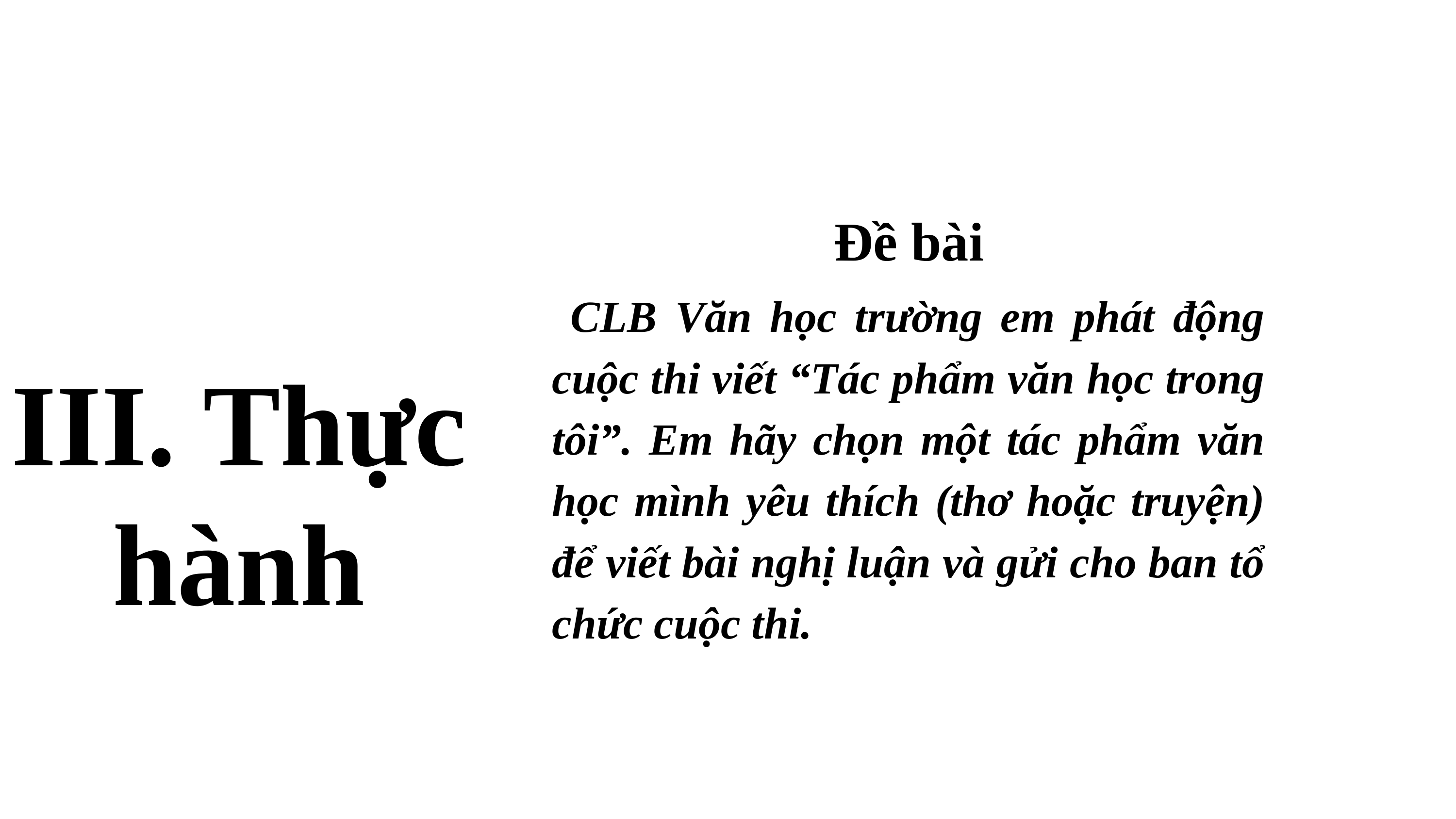

Đề bài
 CLB Văn học trường em phát động cuộc thi viết “Tác phẩm văn học trong tôi”. Em hãy chọn một tác phẩm văn học mình yêu thích (thơ hoặc truyện) để viết bài nghị luận và gửi cho ban tổ chức cuộc thi.
III. Thực hành